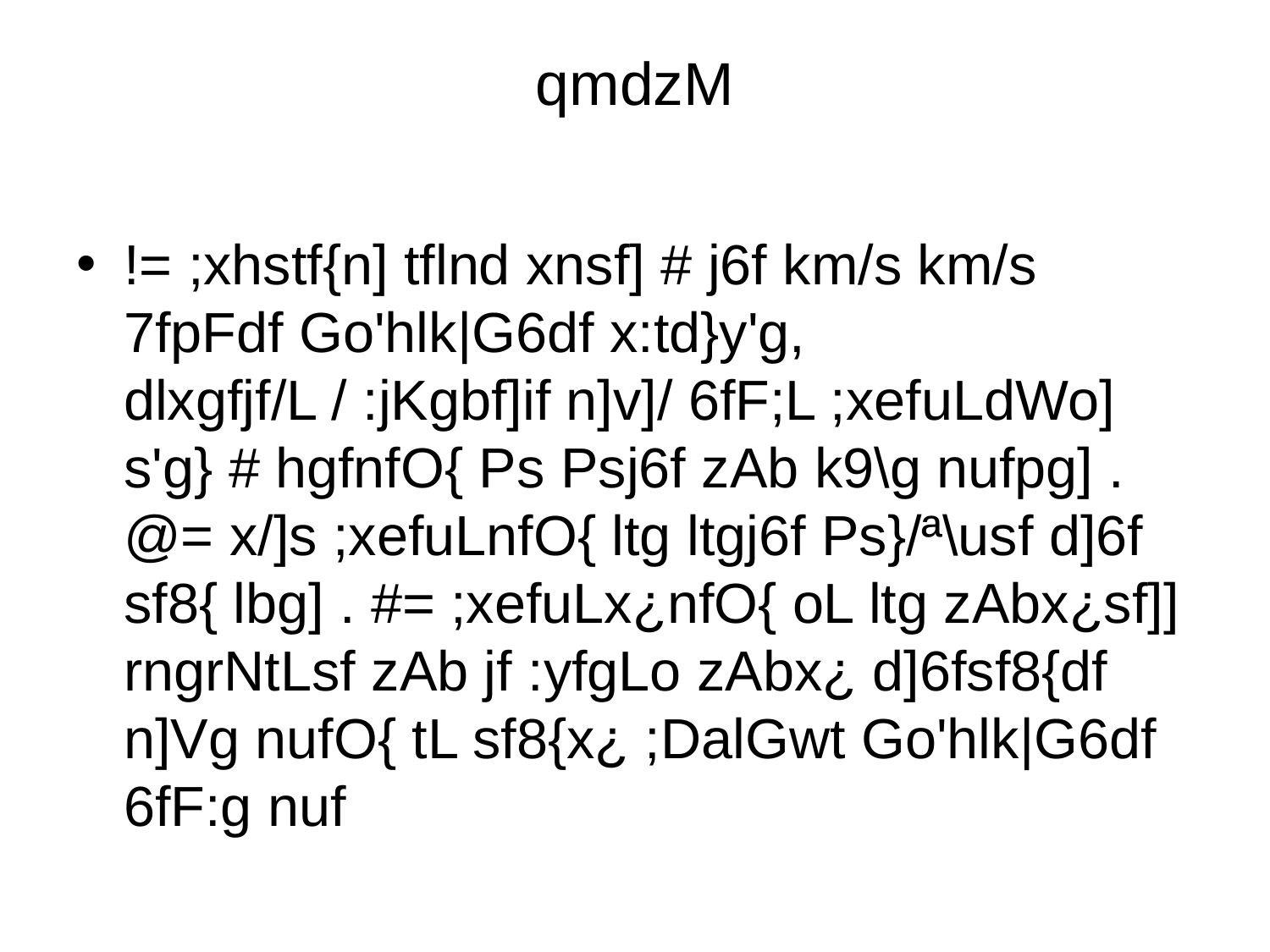

# qmdzM
!= ;xhstf{n] tflnd xnsf] # j6f km/s km/s 7fpFdf Go'hlk|G6df x:td}y'g, dlxgfjf/L / :jKgbf]if n]v]/ 6fF;L ;xefuLdWo] s'g} # hgfnfO{ Ps Psj6f zAb k9\g nufpg] . @= x/]s ;xefuLnfO{ ltg ltgj6f Ps}/ª\usf d]6f sf8{ lbg] . #= ;xefuLx¿nfO{ oL ltg zAbx¿sf]] rngrNtLsf zAb jf :yfgLo zAbx¿ d]6fsf8{df n]Vg nufO{ tL sf8{x¿ ;DalGwt Go'hlk|G6df 6fF:g nuf